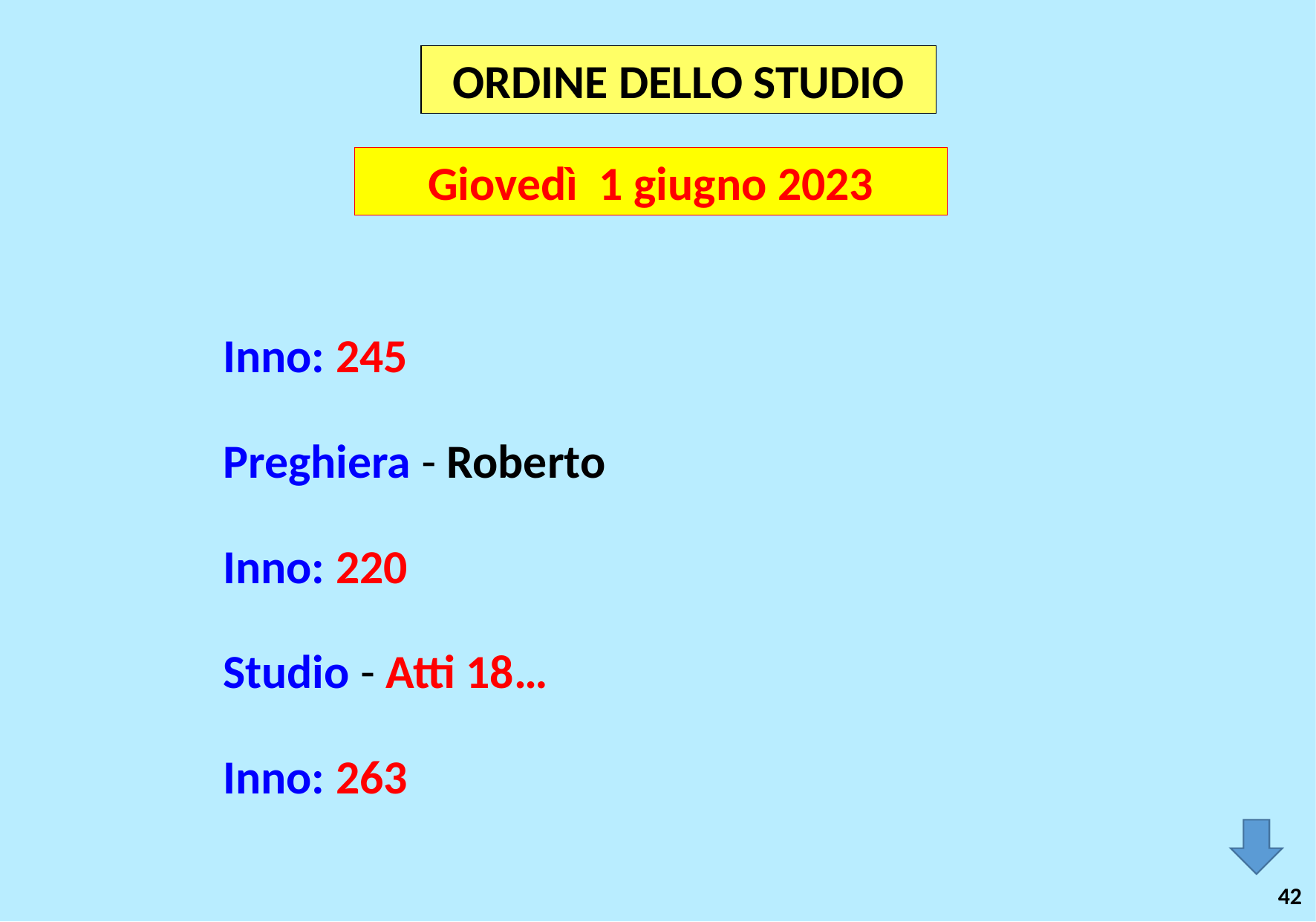

ORDINE DELLO STUDIO
Giovedì  1 giugno 2023
Inno: 245
Preghiera - Roberto
Inno: 220
Studio - Atti 18…
Inno: 263

42